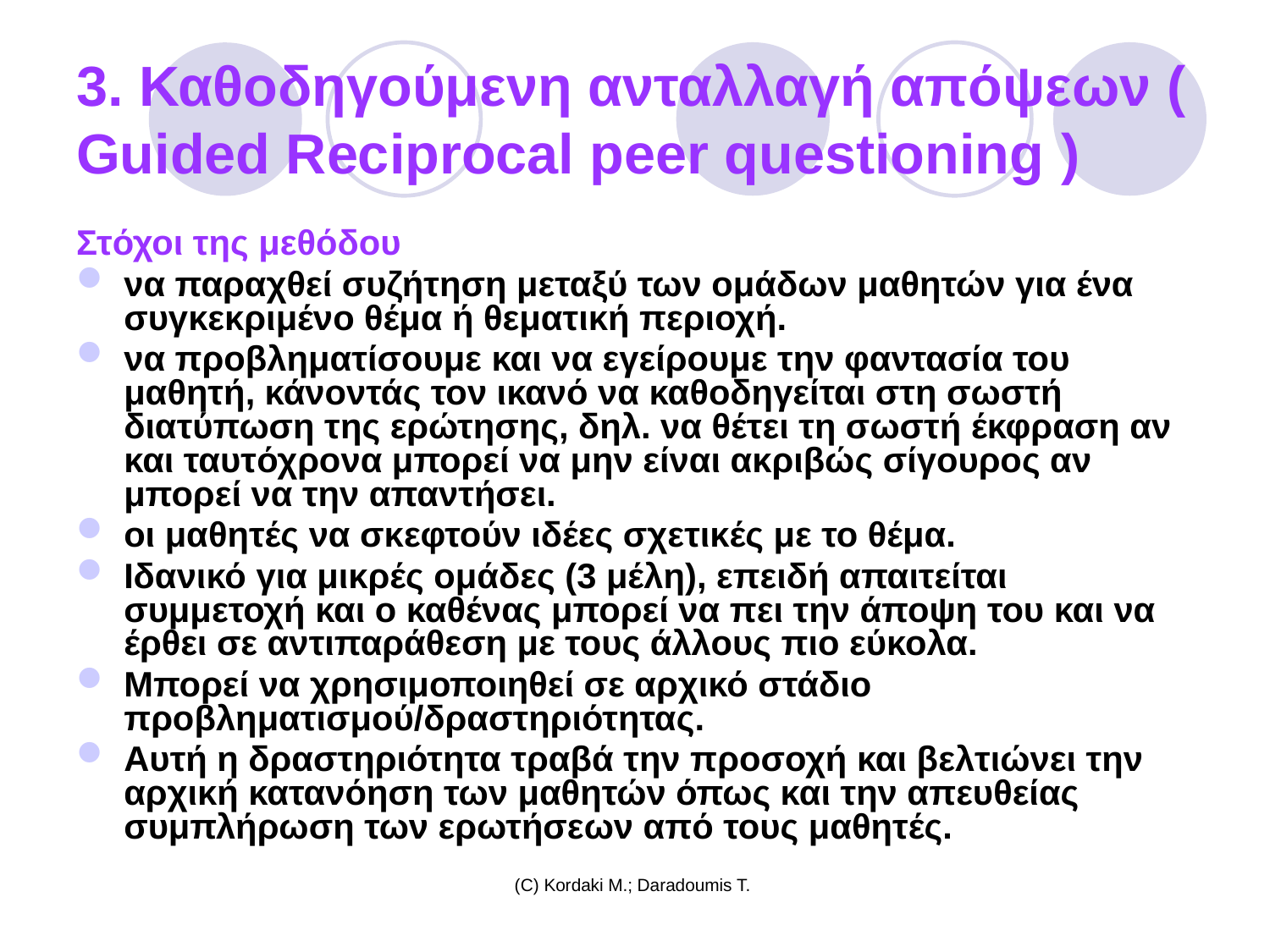

# 3. Καθοδηγούμενη ανταλλαγή απόψεων ( Guided Reciprocal peer questioning )
Στόχοι της μεθόδου
να παραχθεί συζήτηση μεταξύ των ομάδων μαθητών για ένα συγκεκριμένο θέμα ή θεματική περιοχή.
να προβληματίσουμε και να εγείρουμε την φαντασία του μαθητή, κάνοντάς τον ικανό να καθοδηγείται στη σωστή διατύπωση της ερώτησης, δηλ. να θέτει τη σωστή έκφραση αν και ταυτόχρονα μπορεί να μην είναι ακριβώς σίγουρος αν μπορεί να την απαντήσει.
οι μαθητές να σκεφτούν ιδέες σχετικές με το θέμα.
Ιδανικό για μικρές ομάδες (3 μέλη), επειδή απαιτείται συμμετοχή και ο καθένας μπορεί να πει την άποψη του και να έρθει σε αντιπαράθεση με τους άλλους πιο εύκολα.
Μπορεί να χρησιμοποιηθεί σε αρχικό στάδιο προβληματισμού/δραστηριότητας.
Αυτή η δραστηριότητα τραβά την προσοχή και βελτιώνει την αρχική κατανόηση των μαθητών όπως και την απευθείας συμπλήρωση των ερωτήσεων από τους μαθητές.
(C) Kordaki M.; Daradoumis T.